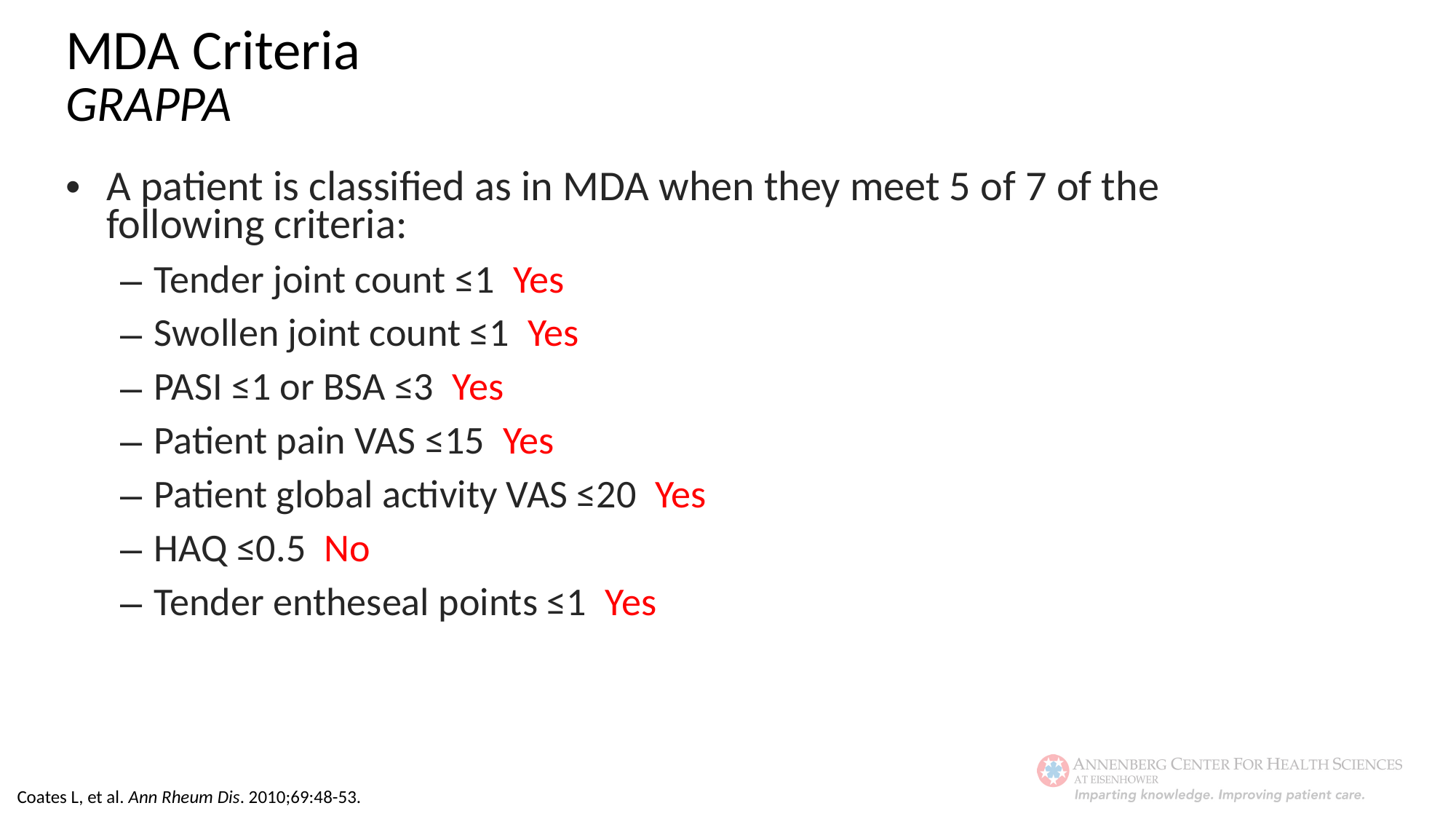

MDA Criteria
GRAPPA
A patient is classified as in MDA when they meet 5 of 7 of the following criteria:
Tender joint count ≤1  Yes
Swollen joint count ≤1  Yes
PASI ≤1 or BSA ≤3  Yes
Patient pain VAS ≤15  Yes
Patient global activity VAS ≤20  Yes
HAQ ≤0.5  No
Tender entheseal points ≤1  Yes
Coates L, et al. Ann Rheum Dis. 2010;69:48-53.